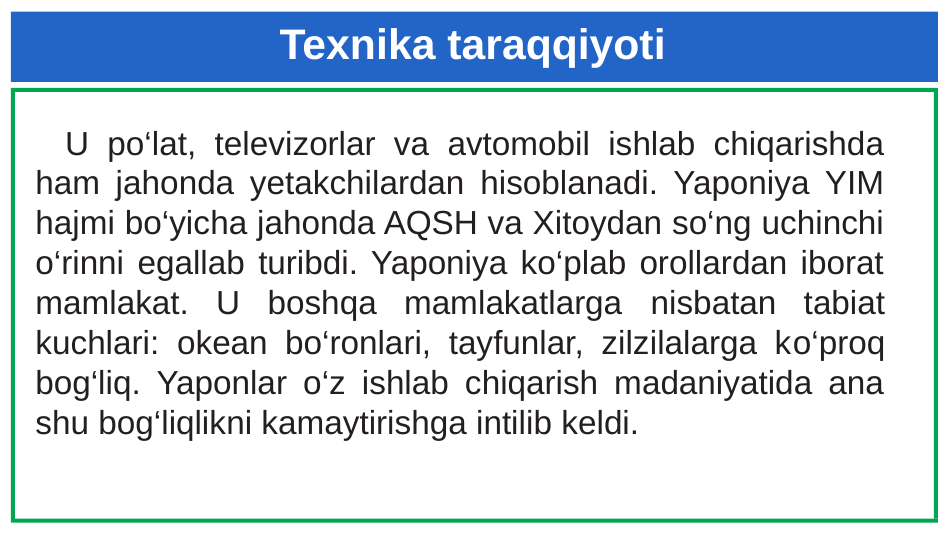

# Texnika taraqqiyoti
U po‘lat, televizorlar va avtomobil ishlab chiqarishda ham jahonda yetakchilardan hisoblanadi. Yaponiya YIM hajmi bo‘yicha jahonda AQSH va Xitoydan so‘ng uchinchi o‘rinni egallab turibdi. Yaponiya ko‘plab orollardan iborat mamlakat. U boshqa mamlakatlarga nisbatan tabiat kuchlari: okean bo‘ronlari, tayfunlar, zilzilalarga ko‘proq bog‘liq. Yaponlar o‘z ishlab chiqarish madaniyatida ana shu bog‘liqlikni kamaytirishga intilib keldi.